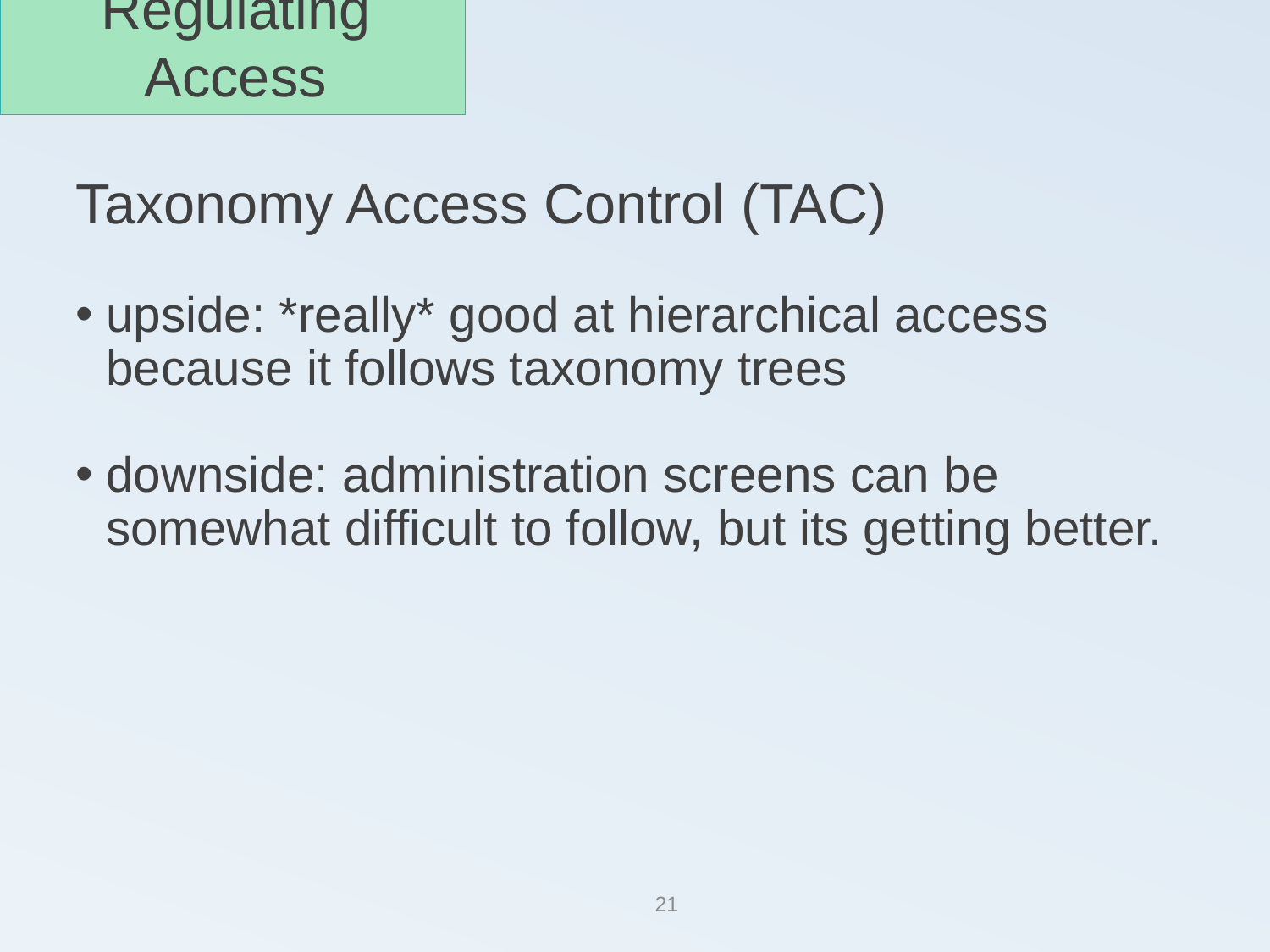

Regulating Access
Taxonomy Access Control (TAC)

upside: *really* good at hierarchical access because it follows taxonomy trees

downside: administration screens can be somewhat difficult to follow, but its getting better.

21